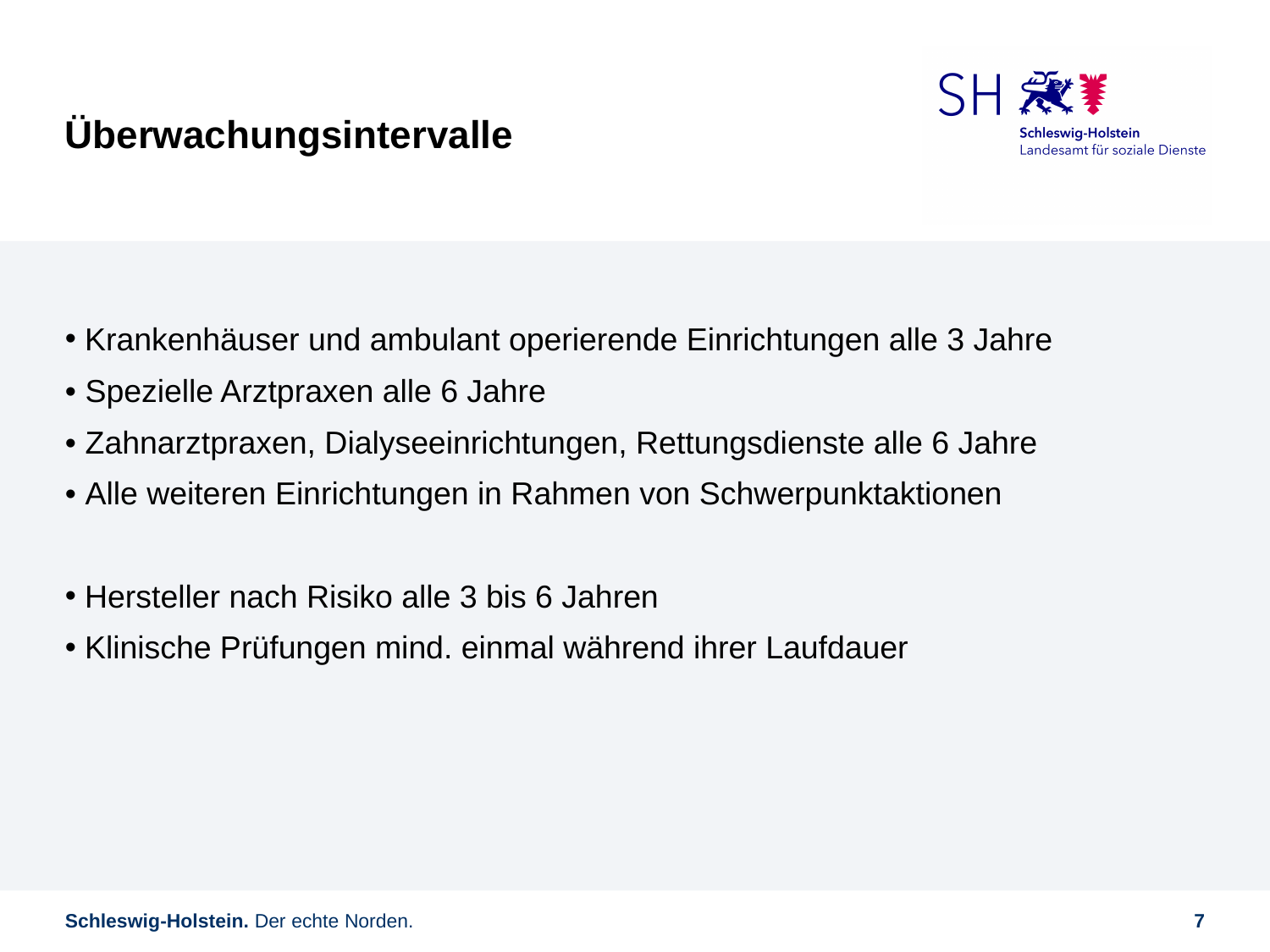

# Überwachungsintervalle

Krankenhäuser und ambulant operierende Einrichtungen alle 3 Jahre
• Spezielle Arztpraxen alle 6 Jahre
• Zahnarztpraxen, Dialyseeinrichtungen, Rettungsdienste alle 6 Jahre
• Alle weiteren Einrichtungen in Rahmen von Schwerpunktaktionen

Hersteller nach Risiko alle 3 bis 6 Jahren
Klinische Prüfungen mind. einmal während ihrer Laufdauer